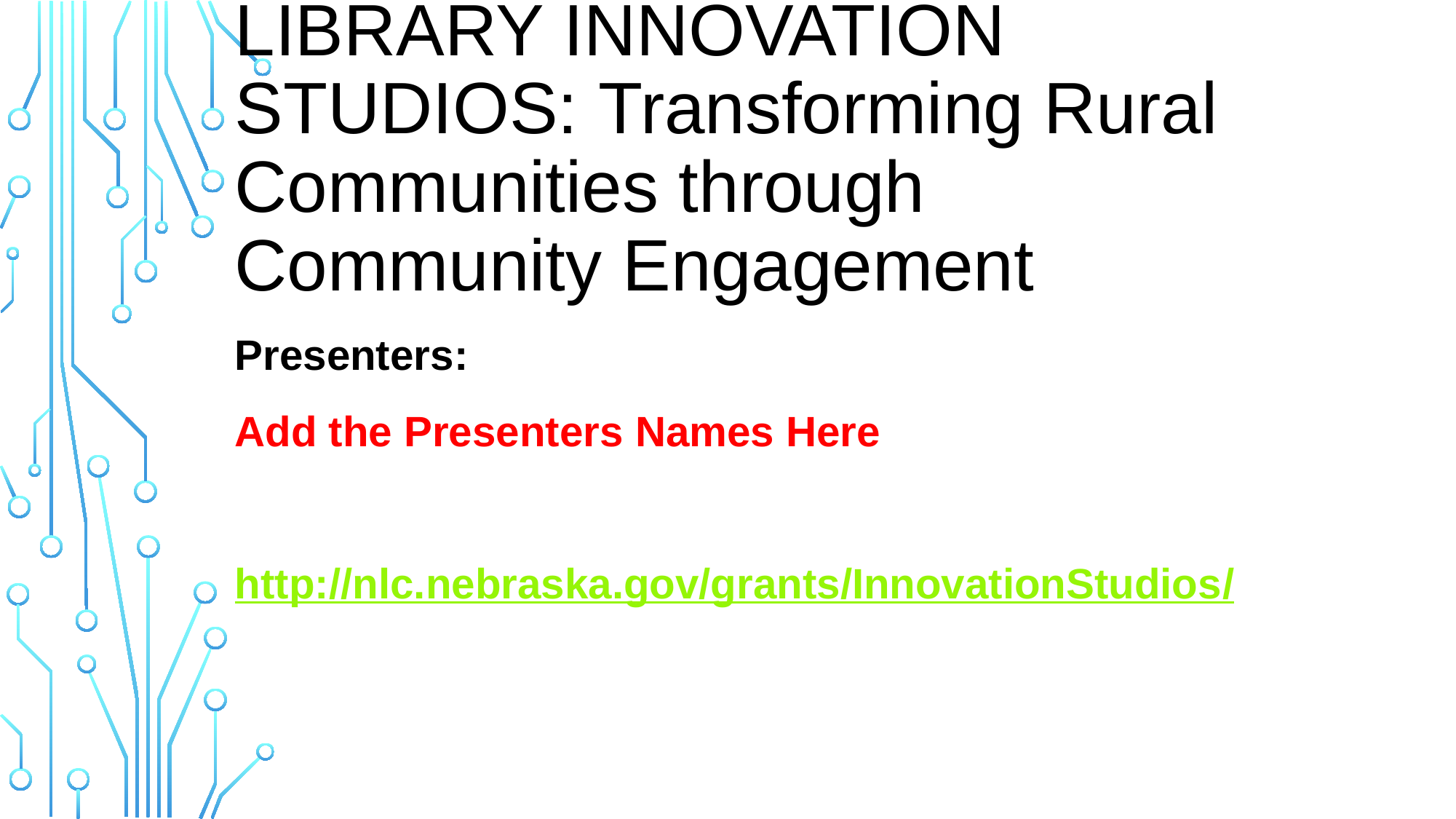

# Library Innovation Studios: Transforming Rural Communities through Community Engagement
Presenters:
Add the Presenters Names Here

http://nlc.nebraska.gov/grants/InnovationStudios/